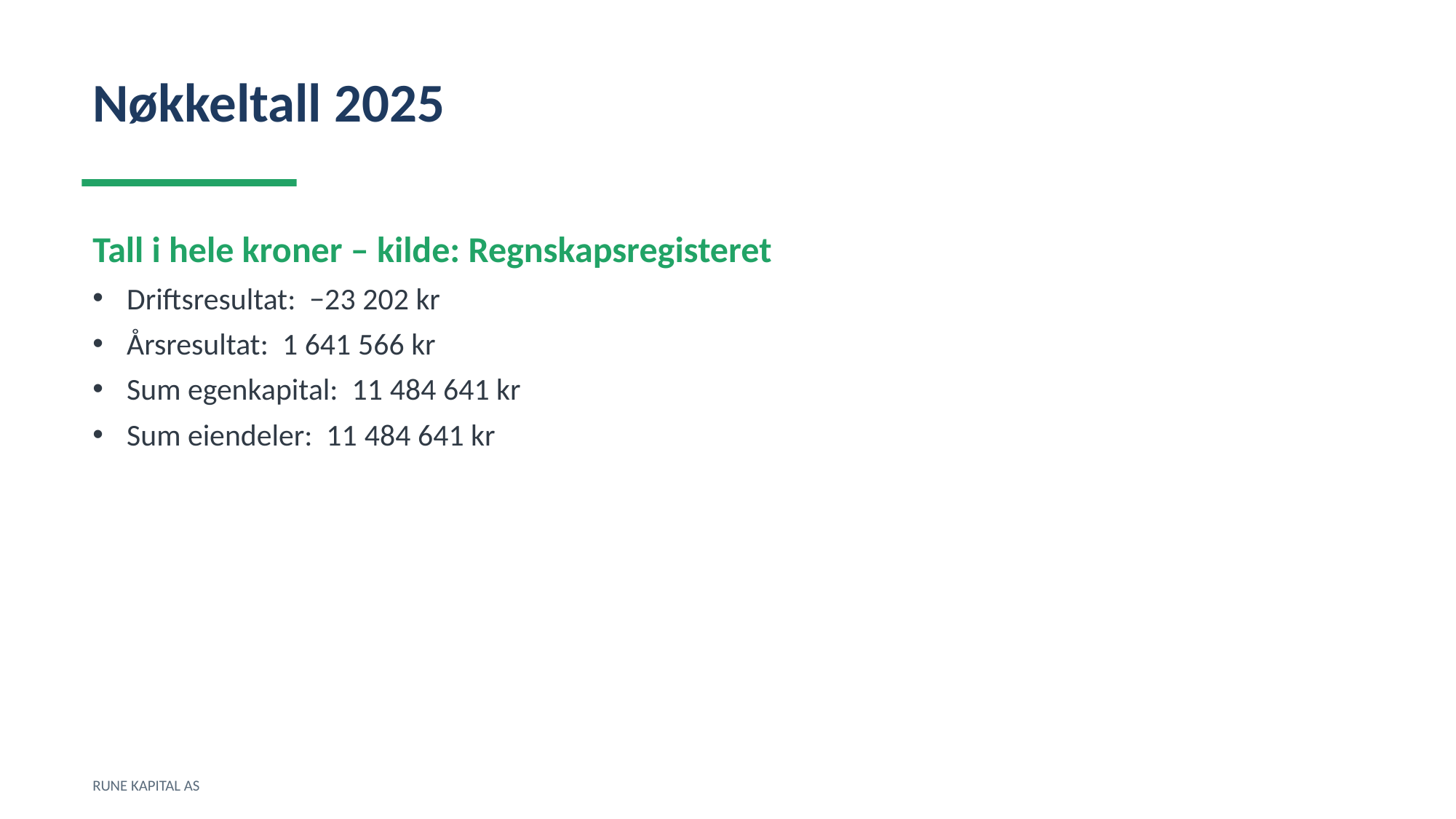

Nøkkeltall 2025

Tall i hele kroner – kilde: Regnskapsregisteret
Driftsresultat:  −23 202 kr
Årsresultat:  1 641 566 kr
Sum egenkapital:  11 484 641 kr
Sum eiendeler:  11 484 641 kr
RUNE KAPITAL AS